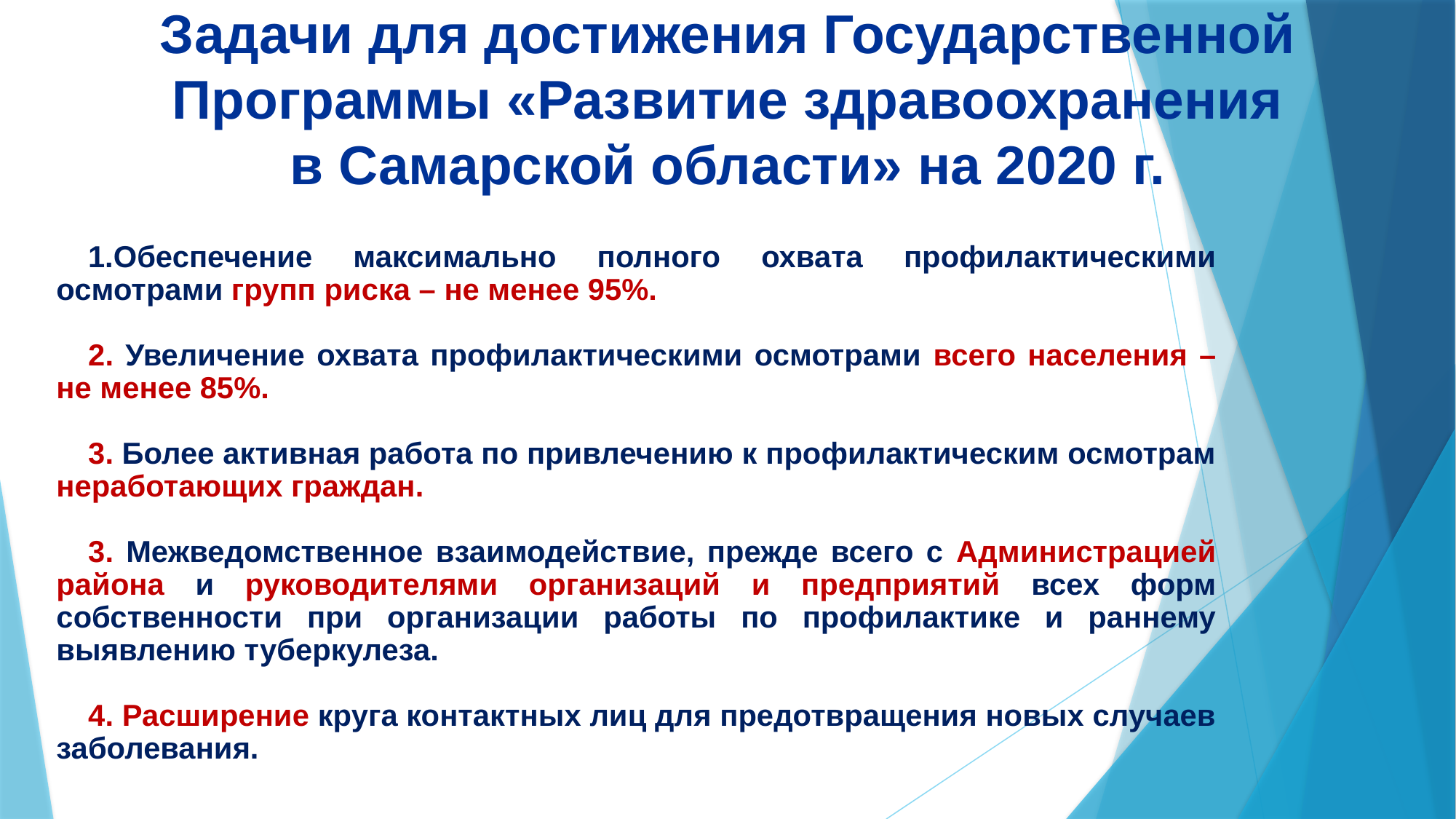

Задачи для достижения Государственной Программы «Развитие здравоохранения
в Самарской области» на 2020 г.
Обеспечение максимально полного охвата профилактическими осмотрами групп риска – не менее 95%.

2. Увеличение охвата профилактическими осмотрами всего населения – не менее 85%.

3. Более активная работа по привлечению к профилактическим осмотрам неработающих граждан.

3. Межведомственное взаимодействие, прежде всего с Администрацией района и руководителями организаций и предприятий всех форм собственности при организации работы по профилактике и раннему выявлению туберкулеза.

4. Расширение круга контактных лиц для предотвращения новых случаев заболевания.